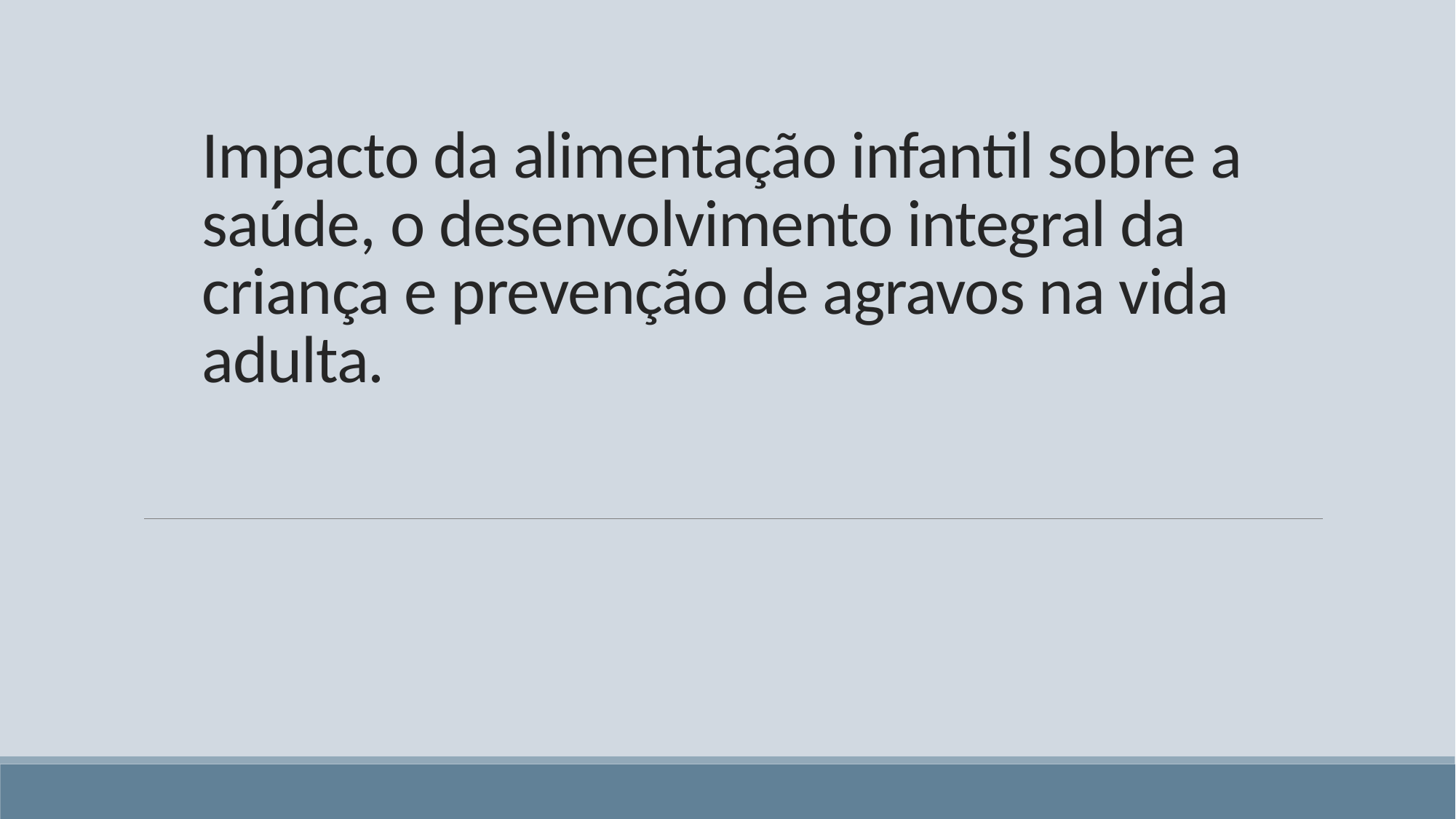

# Impacto da alimentação infantil sobre a saúde, o desenvolvimento integral da criança e prevenção de agravos na vida adulta.